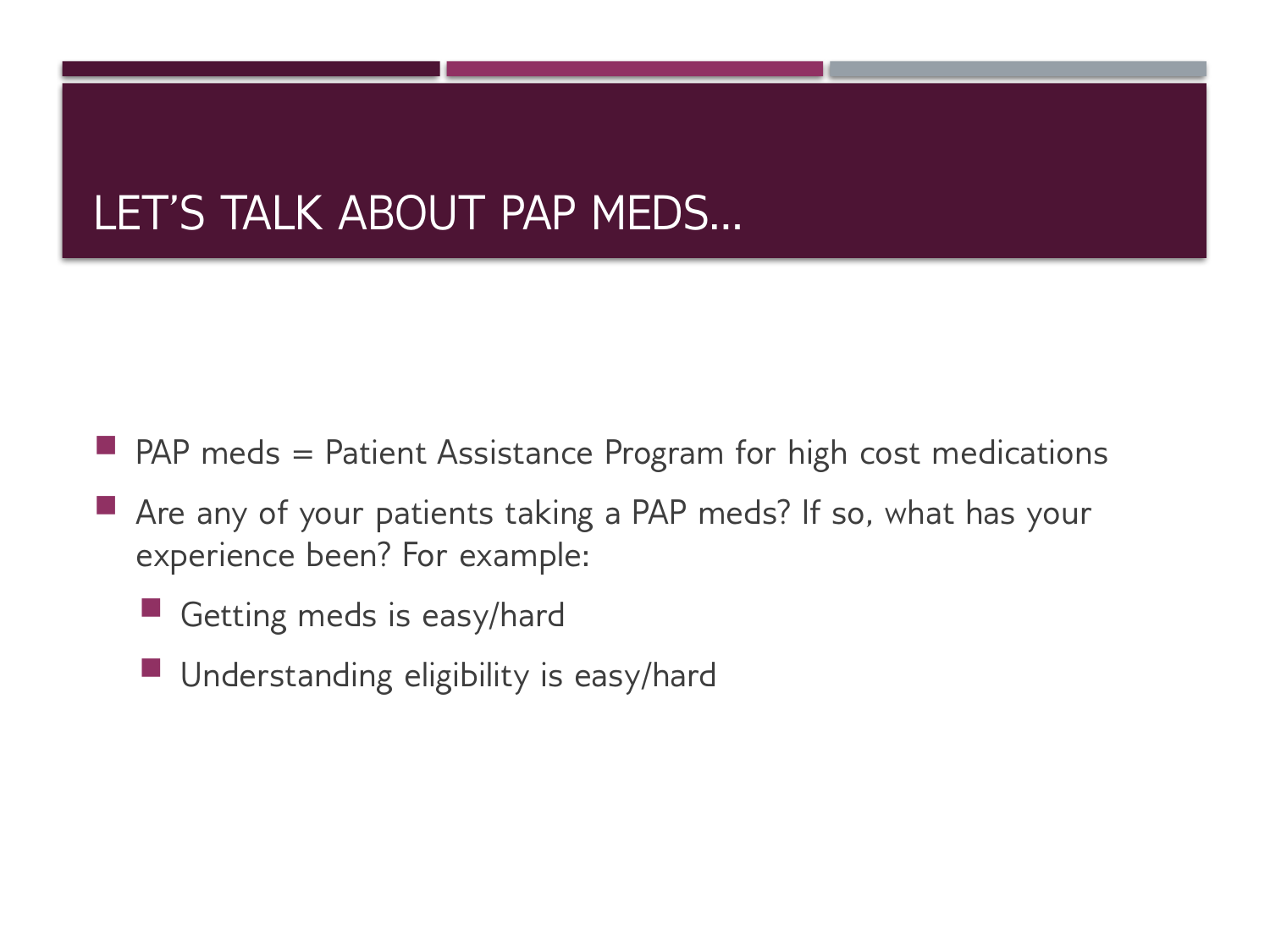

# Let’s talk about PAP meds…
PAP meds = Patient Assistance Program for high cost medications
Are any of your patients taking a PAP meds? If so, what has your experience been? For example:
Getting meds is easy/hard
Understanding eligibility is easy/hard